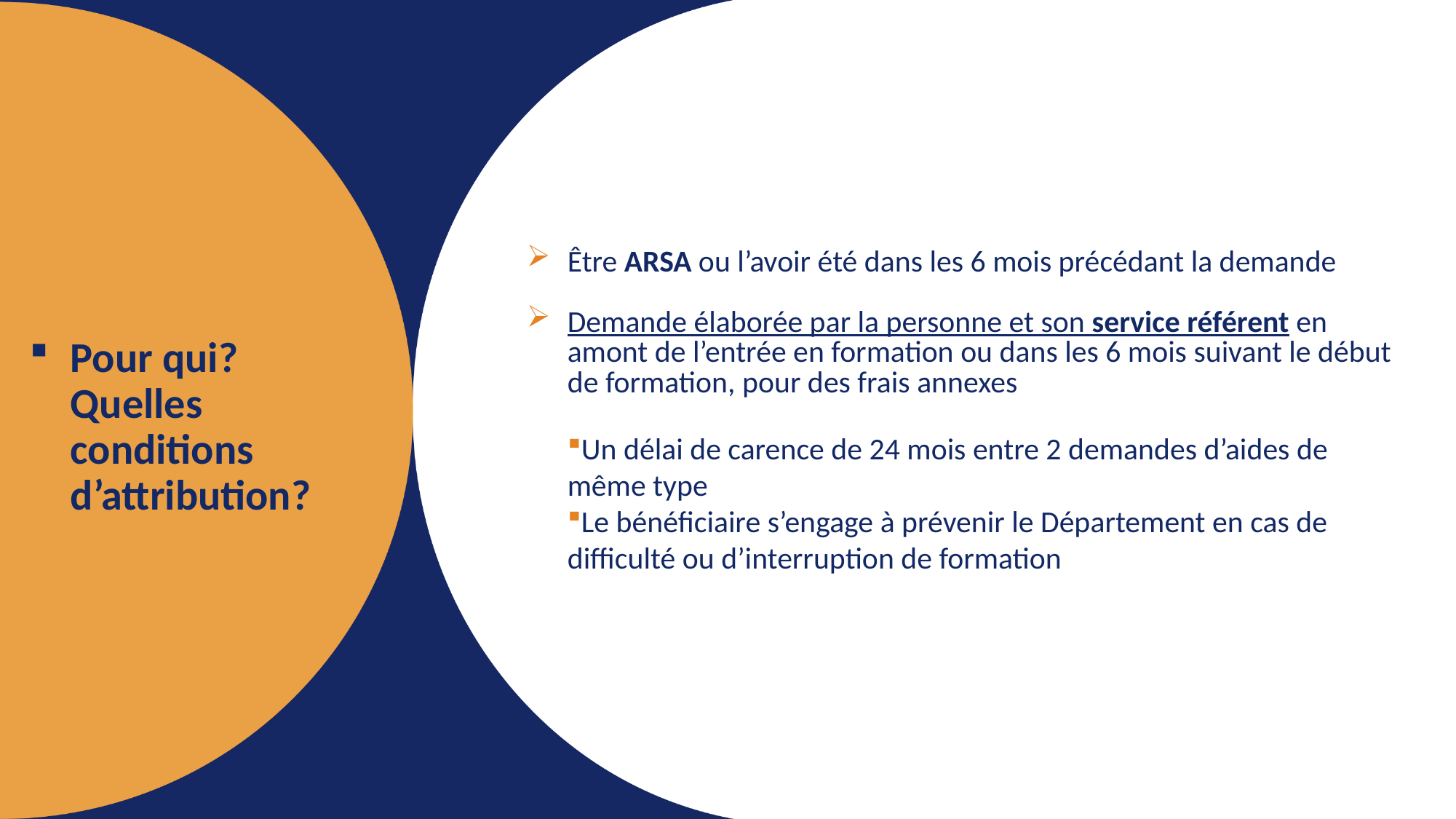

Pour qui? Quelles conditions d’attribution?
Être ARSA ou l’avoir été dans les 6 mois précédant la demande

Demande élaborée par la personne et son service référent en amont de l’entrée en formation ou dans les 6 mois suivant le début de formation, pour des frais annexes

Un délai de carence de 24 mois entre 2 demandes d’aides de même type
Le bénéficiaire s’engage à prévenir le Département en cas de difficulté ou d’interruption de formation